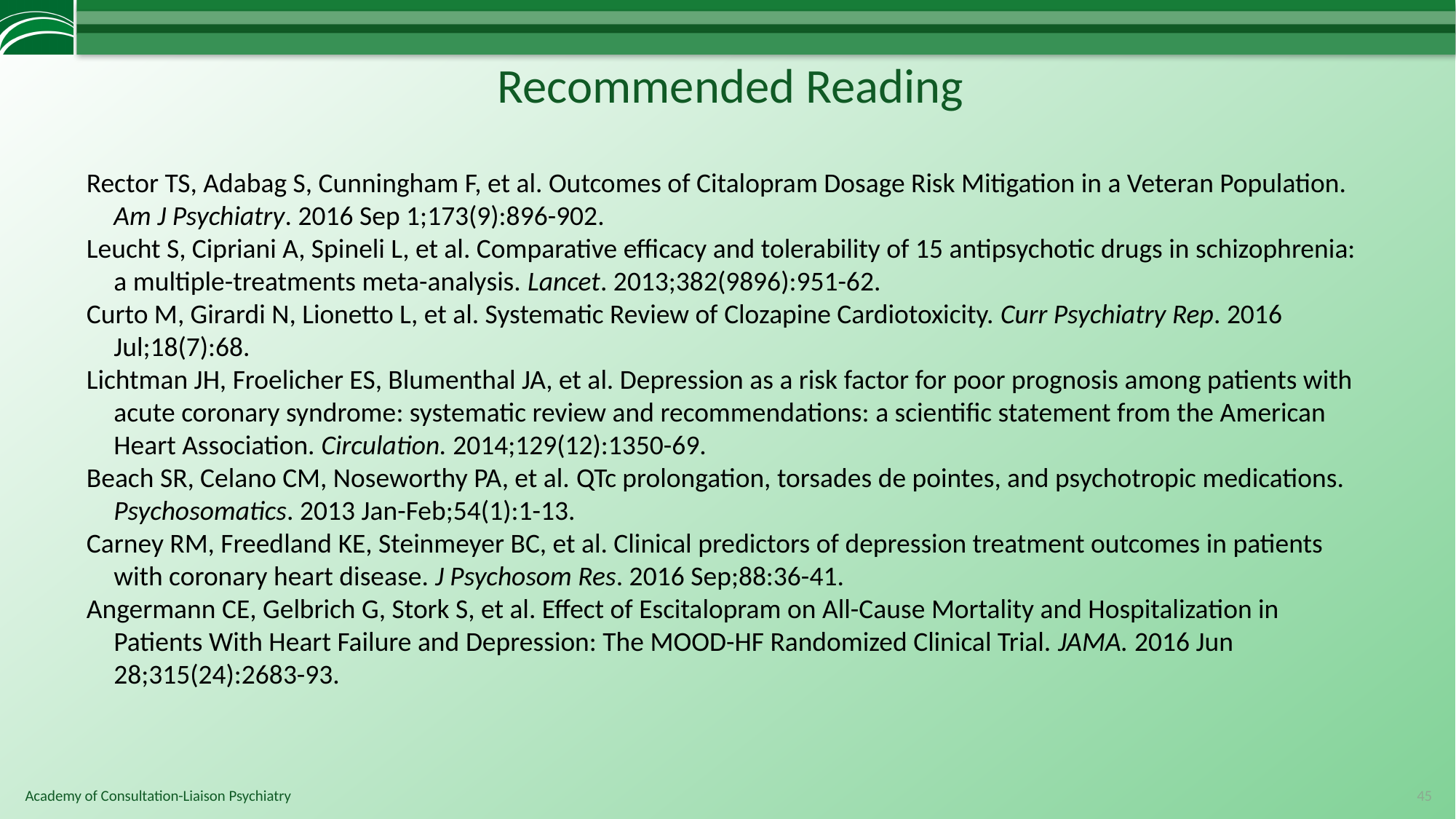

# Recommended Reading

Rector TS, Adabag S, Cunningham F, et al. Outcomes of Citalopram Dosage Risk Mitigation in a Veteran Population. Am J Psychiatry. 2016 Sep 1;173(9):896-902.
Leucht S, Cipriani A, Spineli L, et al. Comparative efficacy and tolerability of 15 antipsychotic drugs in schizophrenia: a multiple-treatments meta-analysis. Lancet. 2013;382(9896):951-62.
Curto M, Girardi N, Lionetto L, et al. Systematic Review of Clozapine Cardiotoxicity. Curr Psychiatry Rep. 2016 Jul;18(7):68.
Lichtman JH, Froelicher ES, Blumenthal JA, et al. Depression as a risk factor for poor prognosis among patients with acute coronary syndrome: systematic review and recommendations: a scientific statement from the American Heart Association. Circulation. 2014;129(12):1350-69.
Beach SR, Celano CM, Noseworthy PA, et al. QTc prolongation, torsades de pointes, and psychotropic medications. Psychosomatics. 2013 Jan-Feb;54(1):1-13.
Carney RM, Freedland KE, Steinmeyer BC, et al. Clinical predictors of depression treatment outcomes in patients with coronary heart disease. J Psychosom Res. 2016 Sep;88:36-41.
Angermann CE, Gelbrich G, Stork S, et al. Effect of Escitalopram on All-Cause Mortality and Hospitalization in Patients With Heart Failure and Depression: The MOOD-HF Randomized Clinical Trial. JAMA. 2016 Jun 28;315(24):2683-93.

45